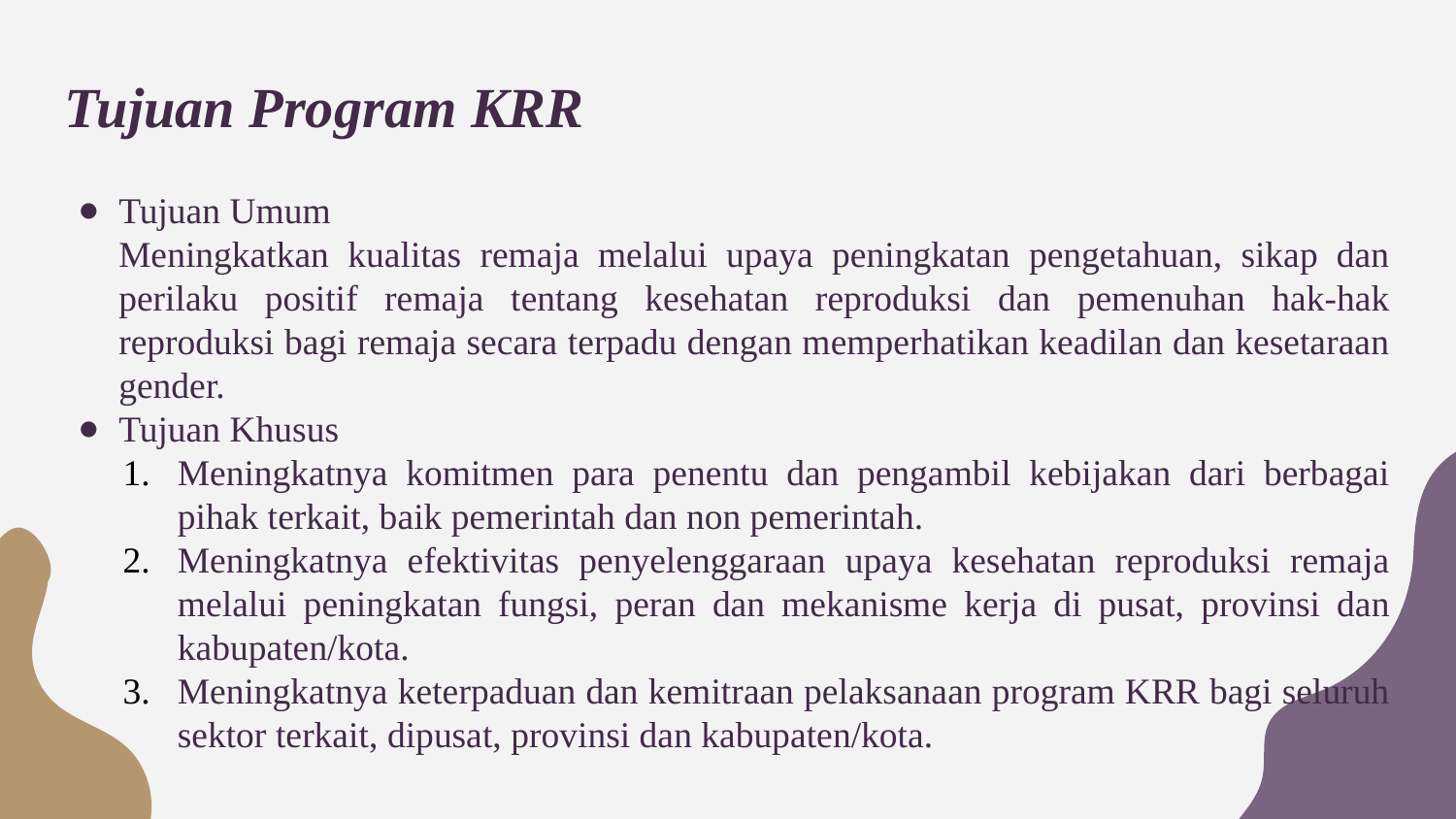

# Tujuan Program KRR
Tujuan Umum
Meningkatkan kualitas remaja melalui upaya peningkatan pengetahuan, sikap dan perilaku positif remaja tentang kesehatan reproduksi dan pemenuhan hak-hak reproduksi bagi remaja secara terpadu dengan memperhatikan keadilan dan kesetaraan gender.
Tujuan Khusus
Meningkatnya komitmen para penentu dan pengambil kebijakan dari berbagai pihak terkait, baik pemerintah dan non pemerintah.
Meningkatnya efektivitas penyelenggaraan upaya kesehatan reproduksi remaja melalui peningkatan fungsi, peran dan mekanisme kerja di pusat, provinsi dan kabupaten/kota.
Meningkatnya keterpaduan dan kemitraan pelaksanaan program KRR bagi seluruh sektor terkait, dipusat, provinsi dan kabupaten/kota.